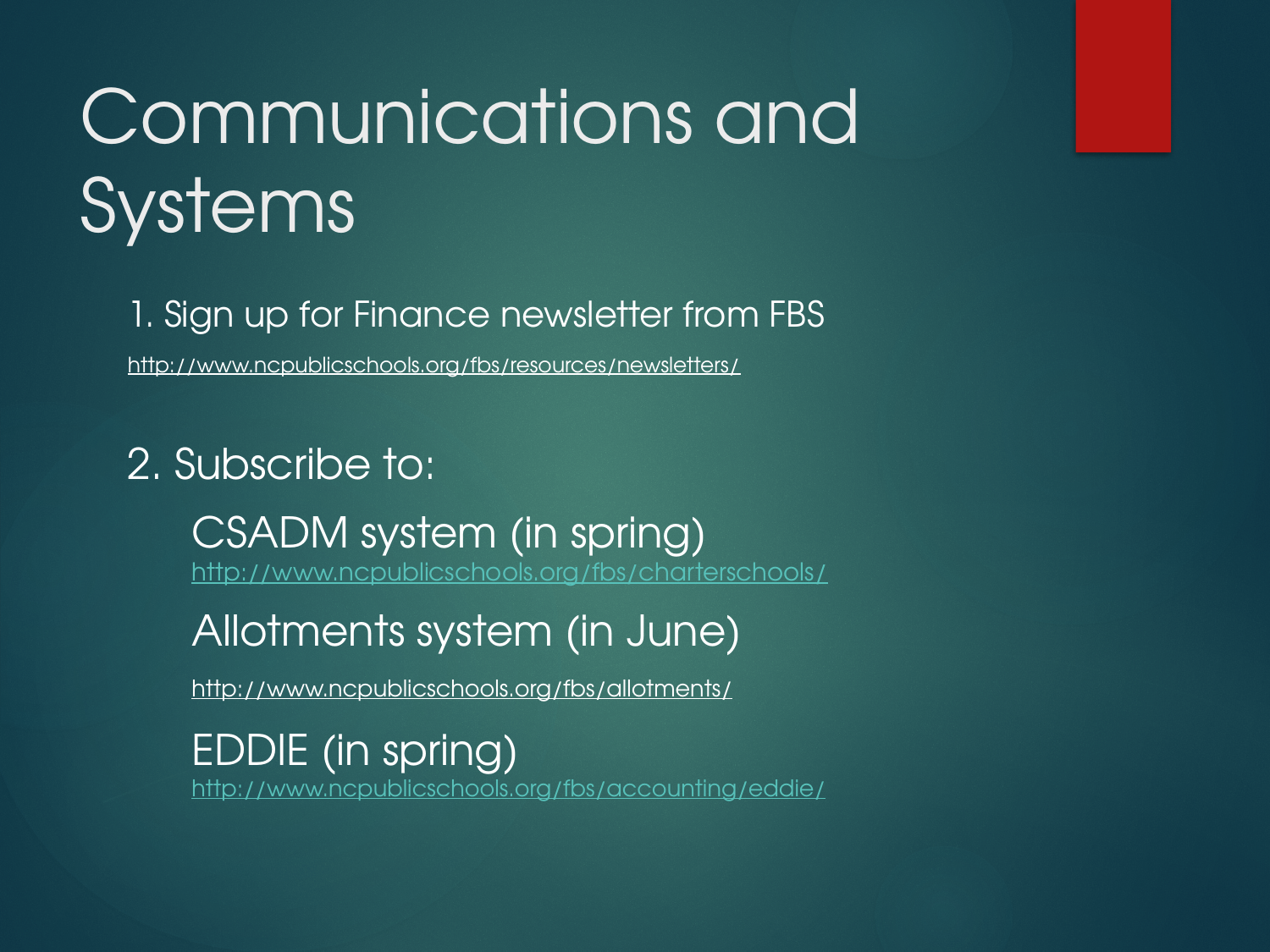

# Communications and Systems
1. Sign up for Finance newsletter from FBS
http://www.ncpublicschools.org/fbs/resources/newsletters/

2. Subscribe to:
CSADM system (in spring) http://www.ncpublicschools.org/fbs/charterschools/
Allotments system (in June) http://www.ncpublicschools.org/fbs/allotments/
EDDIE (in spring) http://www.ncpublicschools.org/fbs/accounting/eddie/